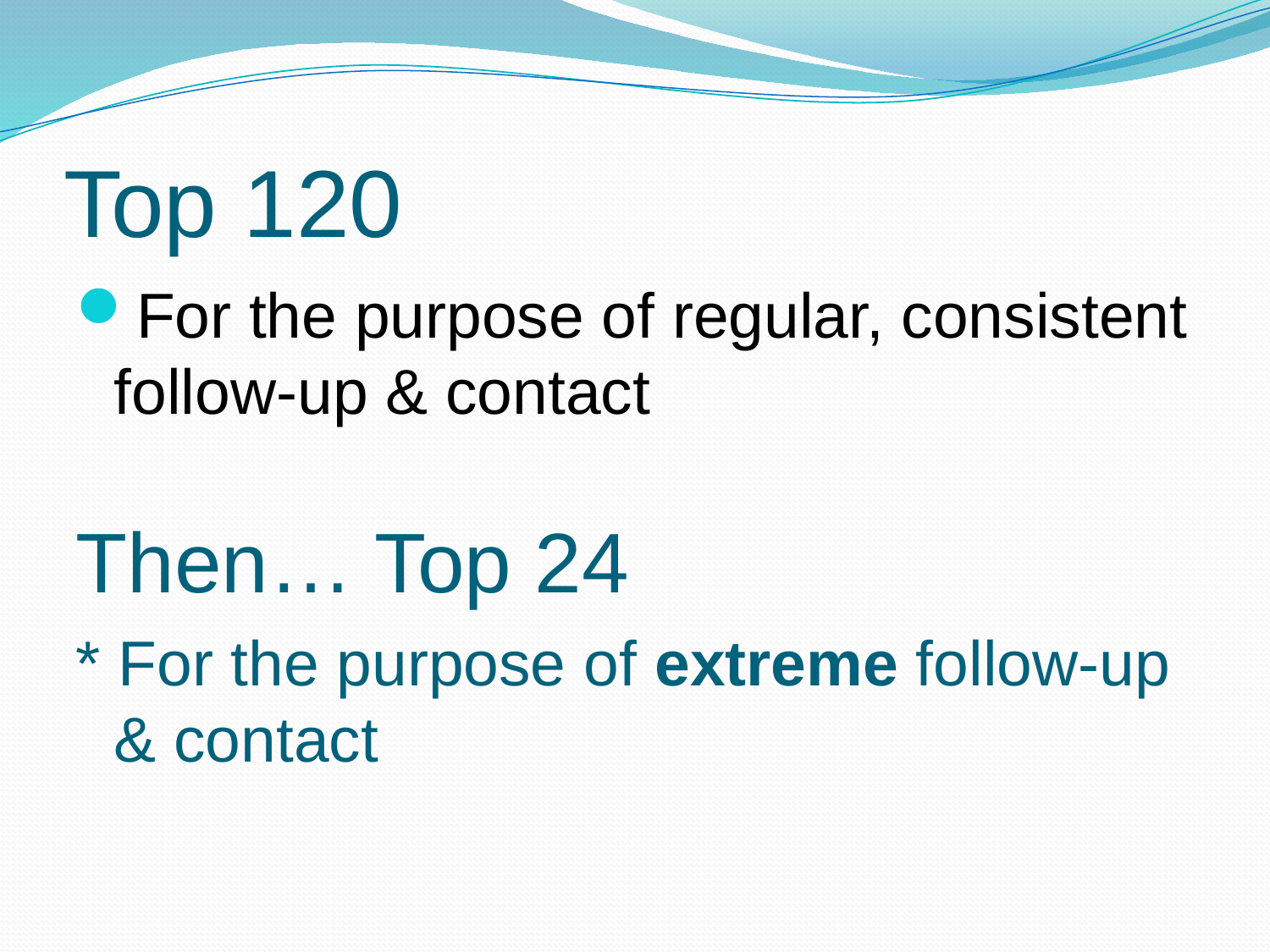

# Top 120
For the purpose of regular, consistent follow-up & contact

Then… Top 24
* For the purpose of extreme follow-up & contact